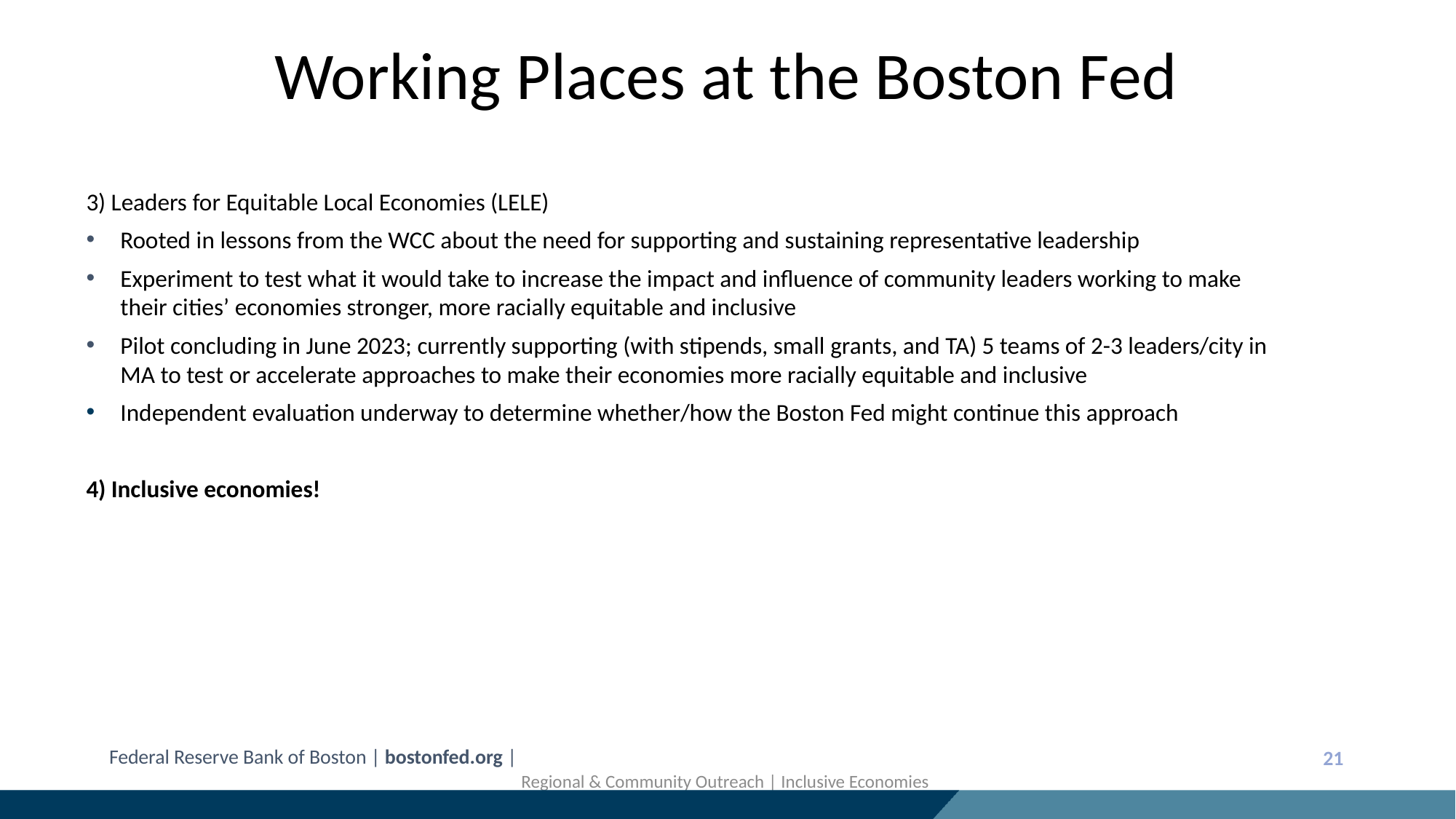

# Working Places at the Boston Fed
3) Leaders for Equitable Local Economies (LELE)
Rooted in lessons from the WCC about the need for supporting and sustaining representative leadership
Experiment to test what it would take to increase the impact and influence of community leaders working to make their cities’ economies stronger, more racially equitable and inclusive
Pilot concluding in June 2023; currently supporting (with stipends, small grants, and TA) 5 teams of 2-3 leaders/city in MA to test or accelerate approaches to make their economies more racially equitable and inclusive
Independent evaluation underway to determine whether/how the Boston Fed might continue this approach

4) Inclusive economies!

21
Regional & Community Outreach | Inclusive Economies